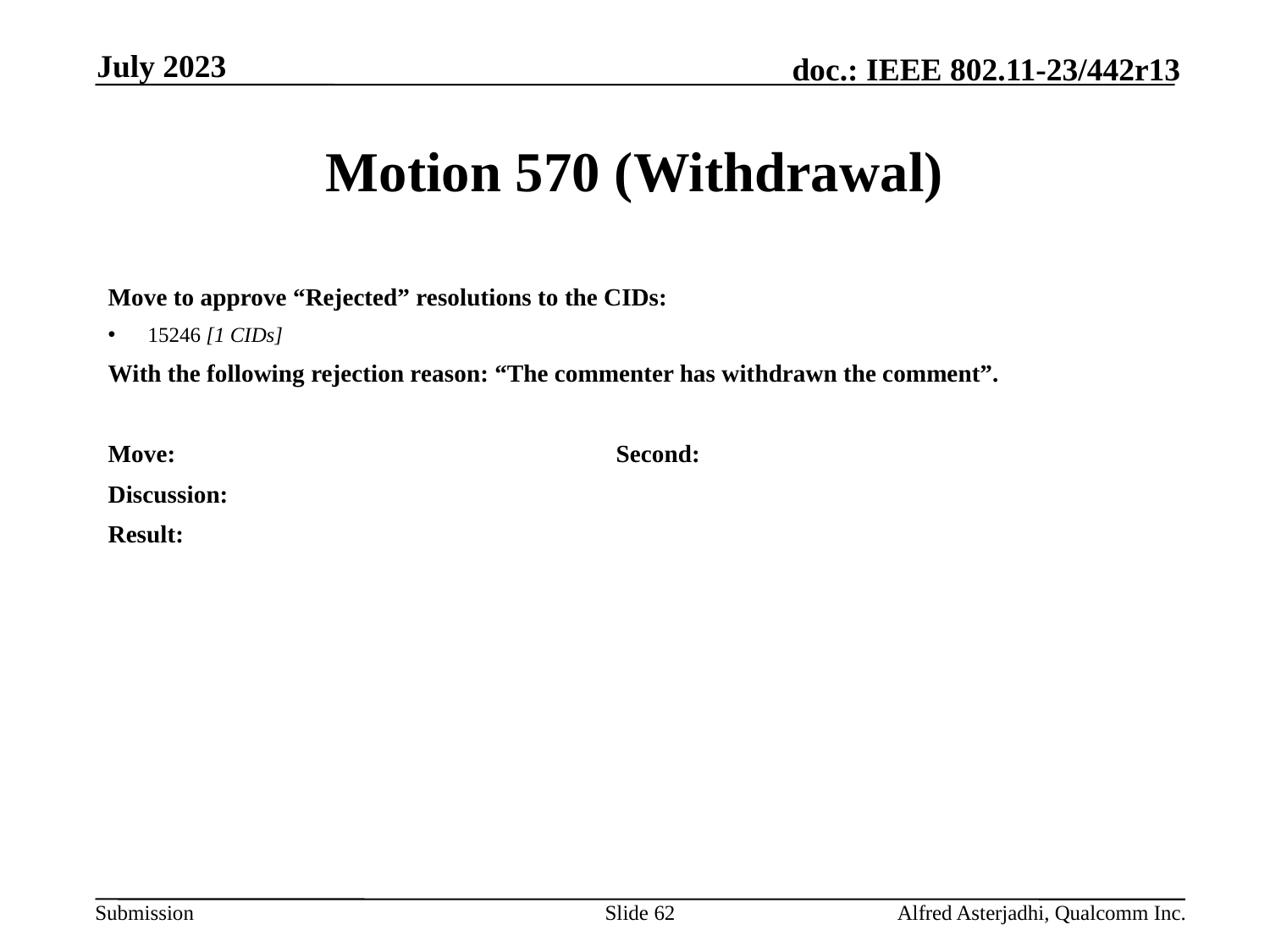

July 2023
# Motion 570 (Withdrawal)
Move to approve “Rejected” resolutions to the CIDs:
15246 [1 CIDs]
With the following rejection reason: “The commenter has withdrawn the comment”.

Move: 				Second:
Discussion:
Result:

Slide 62
Alfred Asterjadhi, Qualcomm Inc.